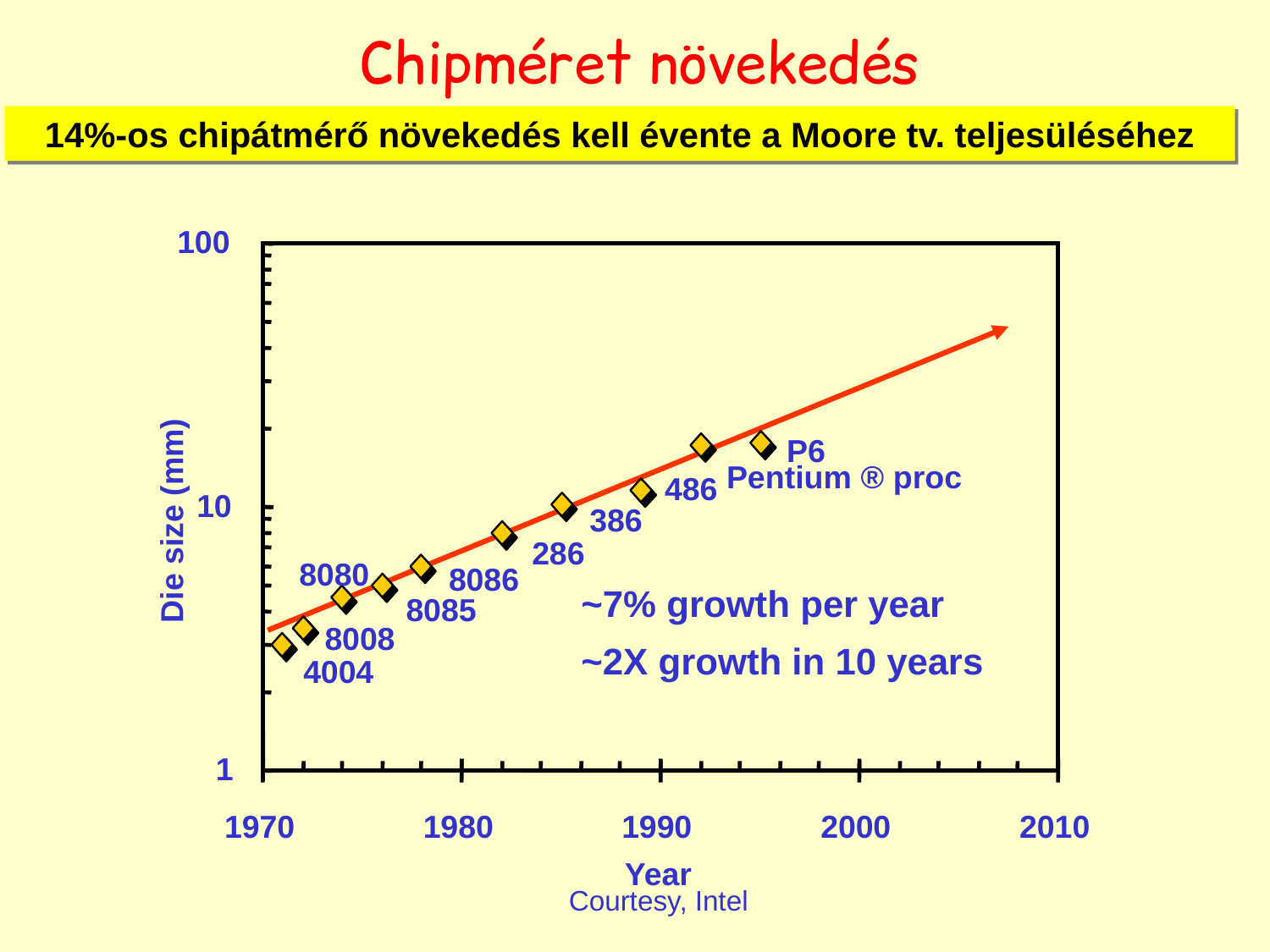

# Chipméret növekedés
14%-os chipátmérő növekedés kell évente a Moore tv. teljesüléséhez
100

P6

Pentium ® proc
486

10

Die size (mm)
386

286

8080

8086

~7% growth per year

8085

8008

~2X growth in 10 years

4004

1

1970
1980
1990
2000
2010
Year
Courtesy, Intel